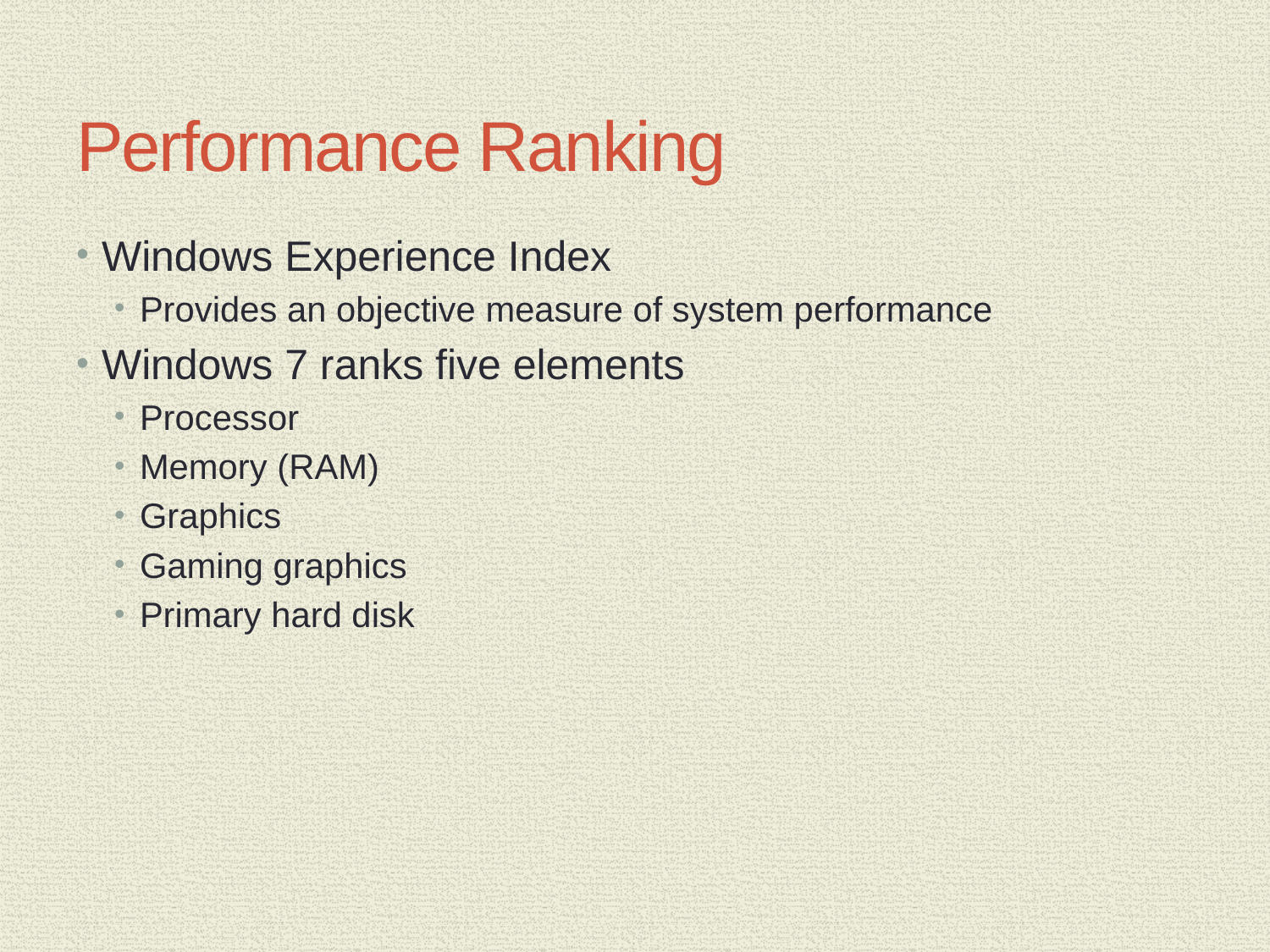

# Performance Ranking
Windows Experience Index
Provides an objective measure of system performance
Windows 7 ranks five elements
Processor
Memory (RAM)
Graphics
Gaming graphics
Primary hard disk